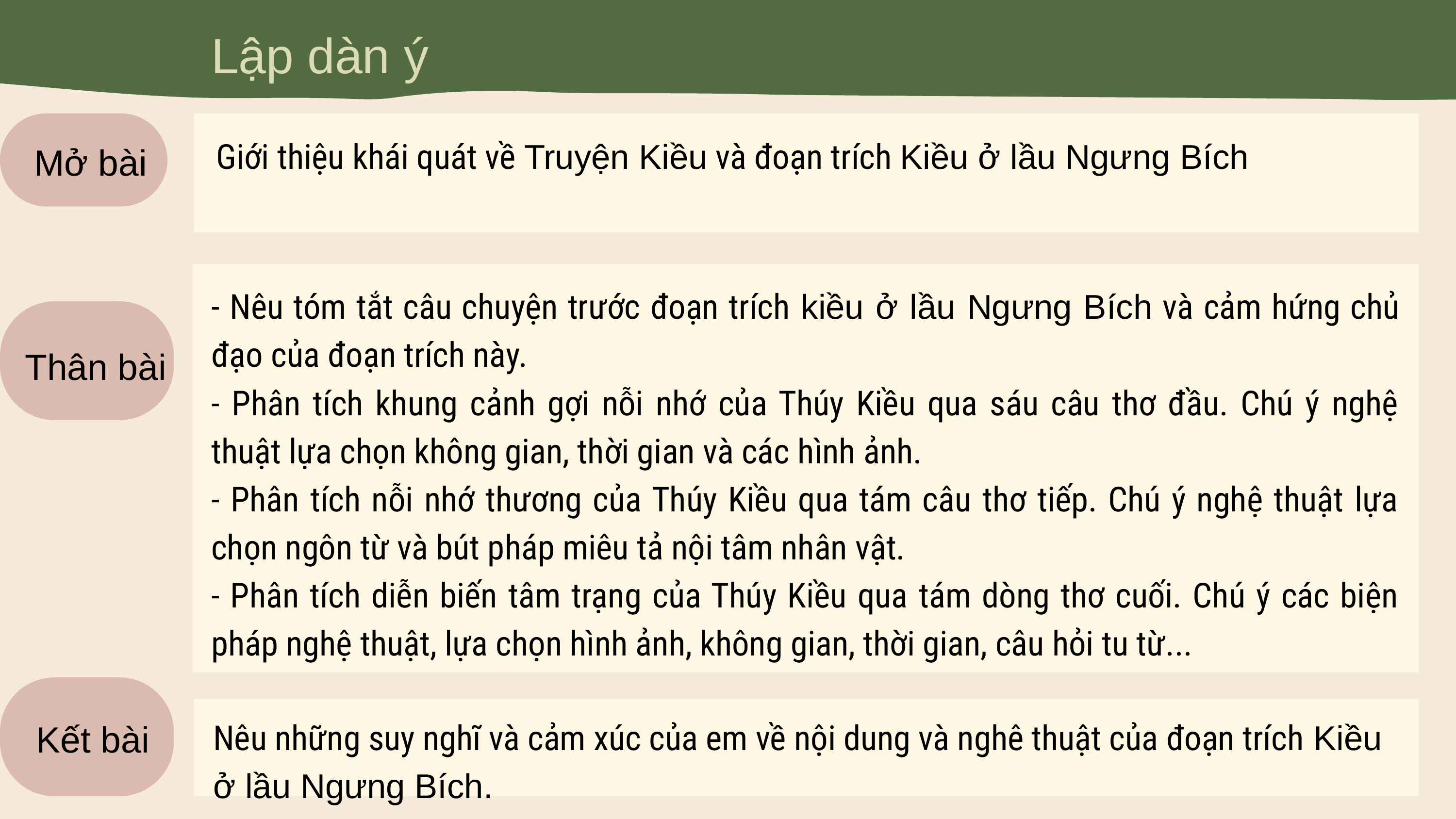

Lập dàn ý

Giới thiệu khái quát về Truyện Kiều và đoạn trích Kiều ở lầu Ngưng Bích
Mở bài

- Nêu tóm tắt câu chuyện trước đoạn trích kiều ở lầu Ngưng Bích và cảm hứng chủ đạo của đoạn trích này.
- Phân tích khung cảnh gợi nỗi nhớ của Thúy Kiều qua sáu câu thơ đầu. Chú ý nghệ thuật lựa chọn không gian, thời gian và các hình ảnh.
- Phân tích nỗi nhớ thương của Thúy Kiều qua tám câu thơ tiếp. Chú ý nghệ thuật lựa chọn ngôn từ và bút pháp miêu tả nội tâm nhân vật.
- Phân tích diễn biến tâm trạng của Thúy Kiều qua tám dòng thơ cuối. Chú ý các biện pháp nghệ thuật, lựa chọn hình ảnh, không gian, thời gian, câu hỏi tu từ...

Thân bài

Kết bài
Nêu những suy nghĩ và cảm xúc của em về nội dung và nghê thuật của đoạn trích Kiều ở lầu Ngưng Bích.